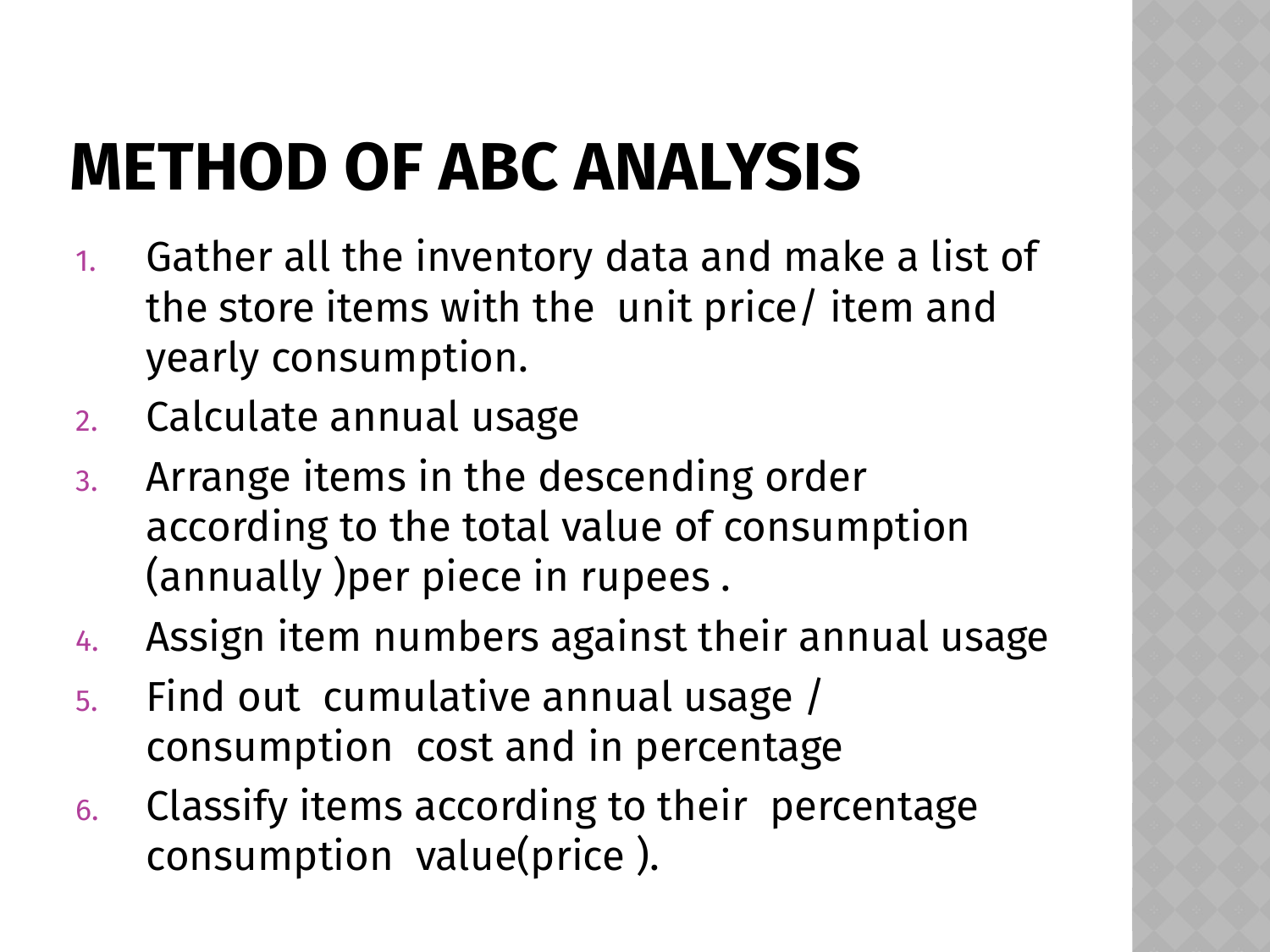

# Method of ABC analysis
Gather all the inventory data and make a list of the store items with the  unit price/ item and yearly consumption.
Calculate annual usage
Arrange items in the descending order according to the total value of consumption (annually )per piece in rupees .
Assign item numbers against their annual usage
Find out  cumulative annual usage / consumption  cost and in percentage
Classify items according to their  percentage consumption  value(price ).